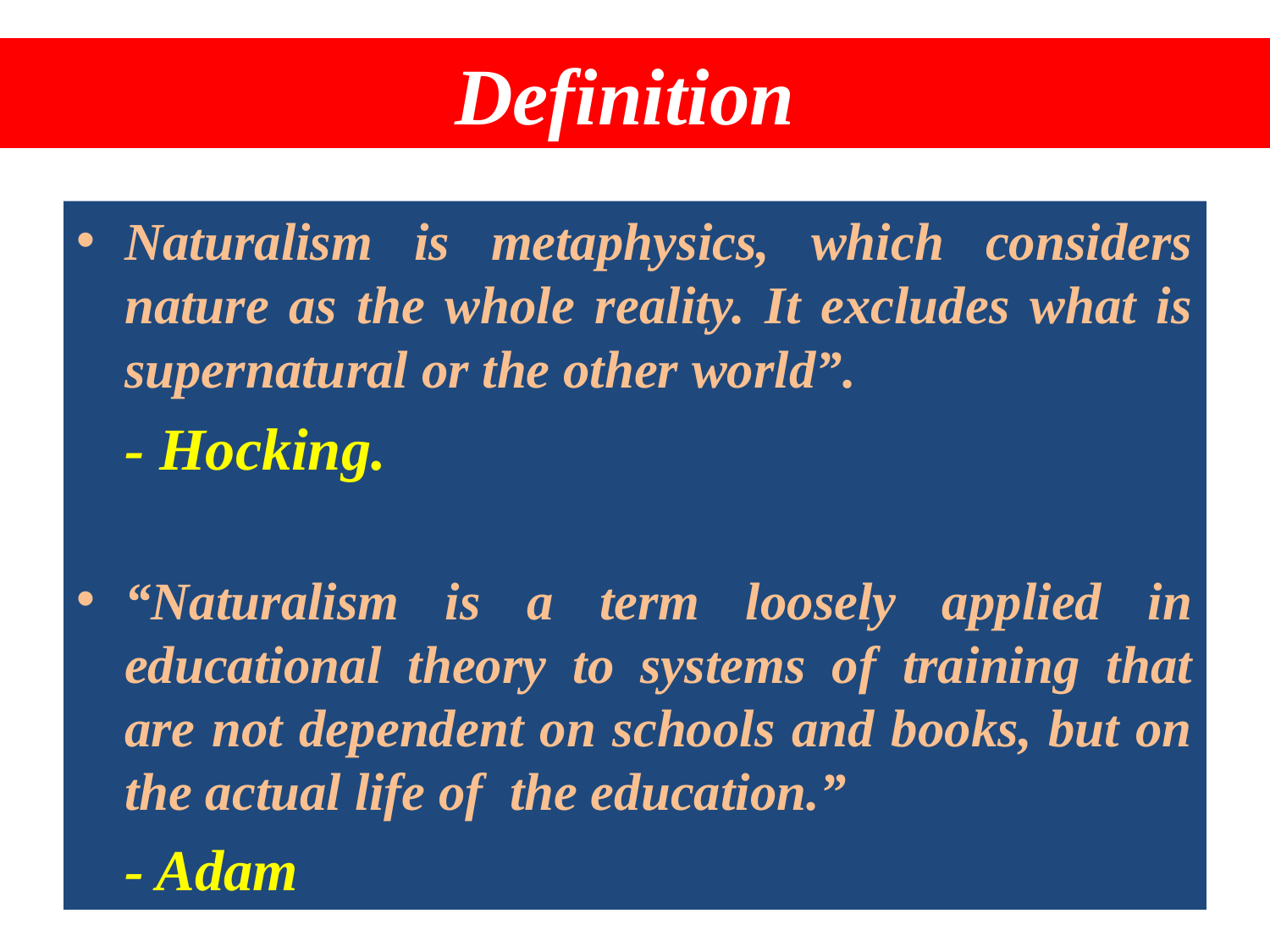

# Definition
Naturalism is metaphysics, which considers nature as the whole reality. It excludes what is supernatural or the other world”.
						- Hocking.

“Naturalism is a term loosely applied in educational theory to systems of training that are not dependent on schools and books, but on the actual life of  the education.”
						- Adam